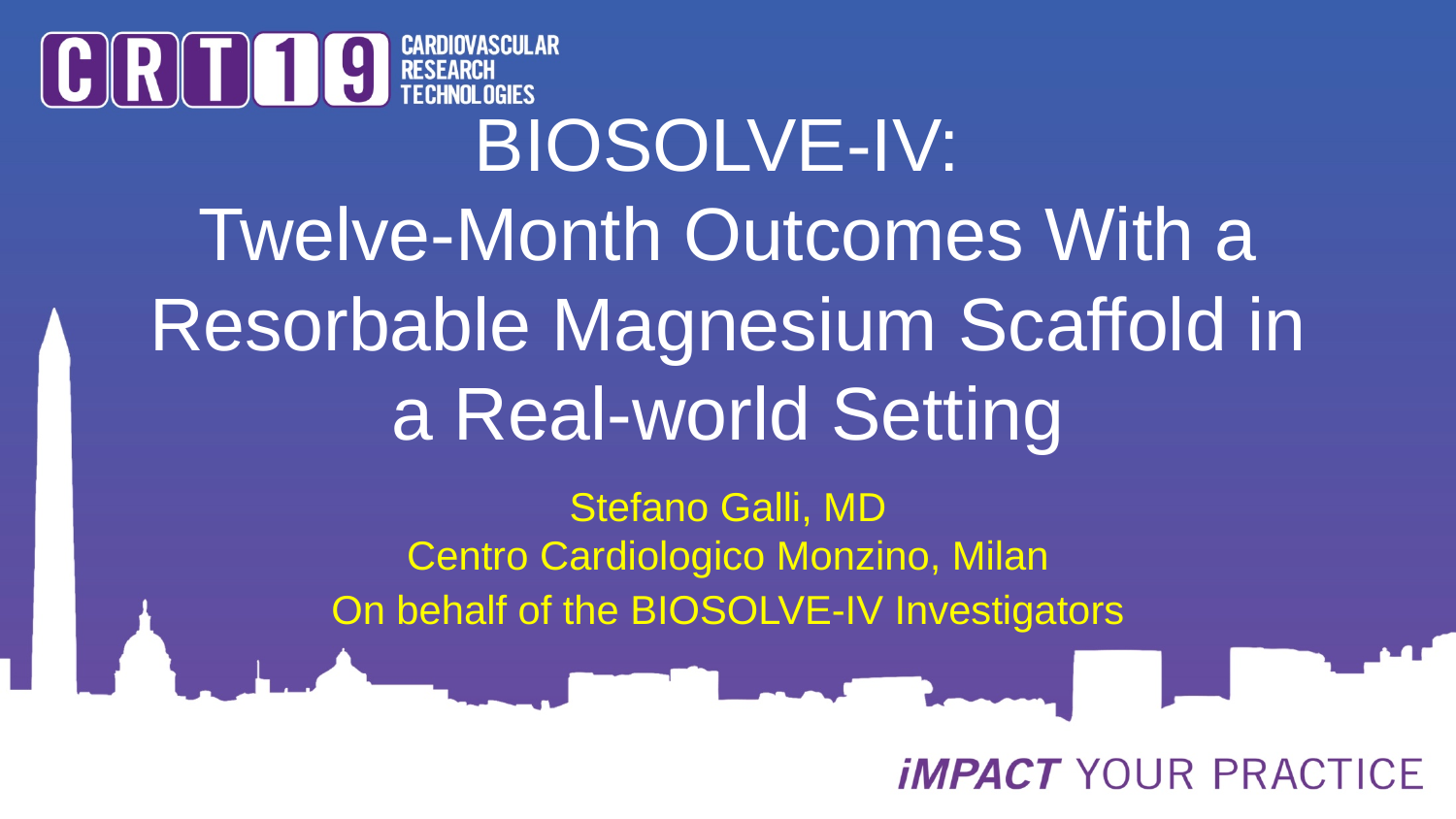

# BIOSOLVE-IV: Twelve-Month Outcomes With a Resorbable Magnesium Scaffold in a Real-world Setting
Stefano Galli, MD
Centro Cardiologico Monzino, Milan
On behalf of the BIOSOLVE-IV Investigators